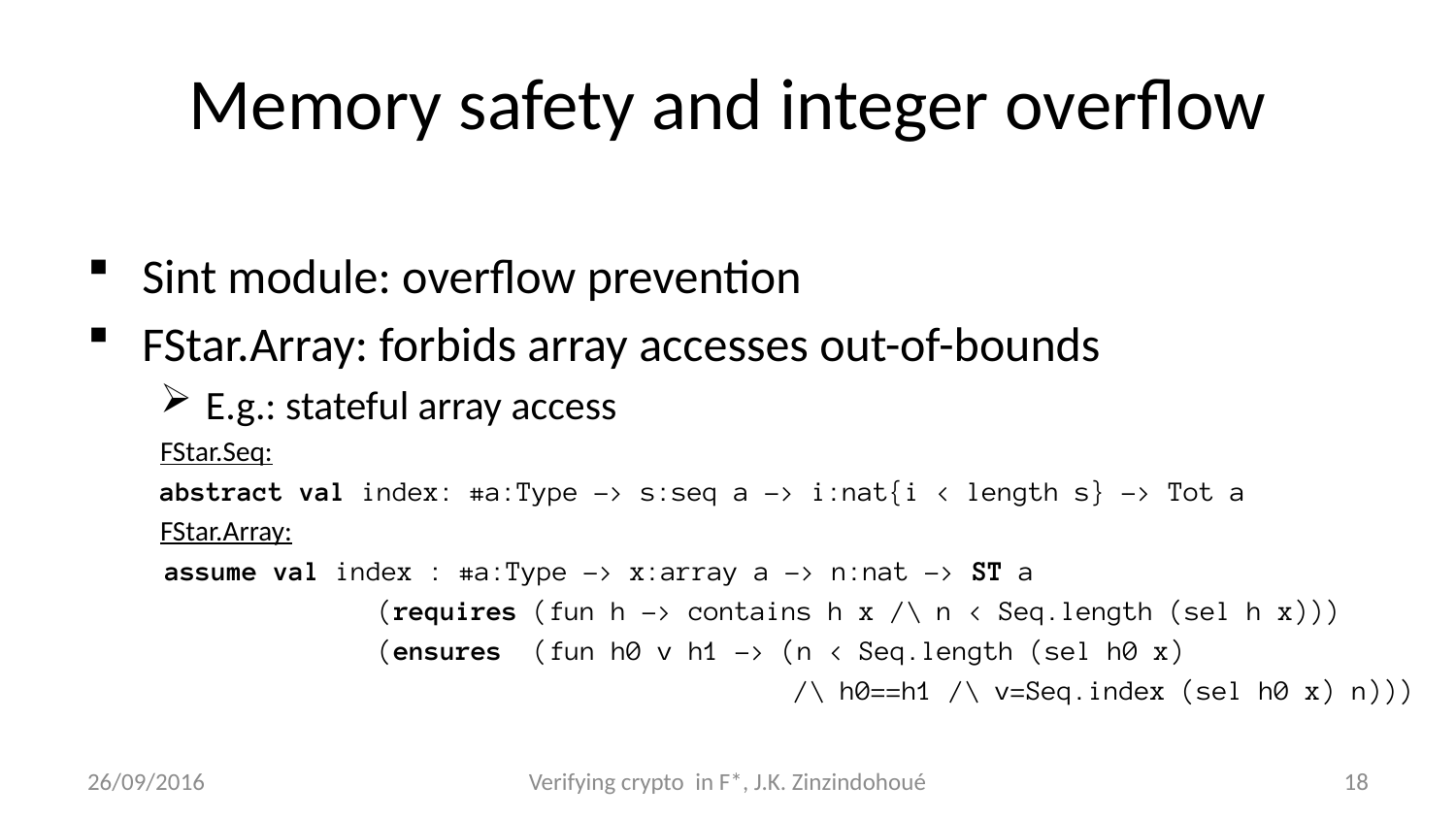

# Memory safety and integer overflow
Sint module: overflow prevention
FStar.Array: forbids array accesses out-of-bounds
E.g.: stateful array access
FStar.Seq:
abstract val index: #a:Type -> s:seq a -> i:nat{i < length s} -> Tot a
FStar.Array:
     assume val index : #a:Type -> x:array a -> n:nat -> ST a
  		(requires (fun h -> contains h x /\ n < Seq.length (sel h x)))
  		(ensures  (fun h0 v h1 -> (n < Seq.length (sel h0 x)
                   	         	        /\ h0==h1 /\ v=Seq.index (sel h0 x) n)))

26/09/2016
Verifying crypto  in F*, J.K. Zinzindohoué
18